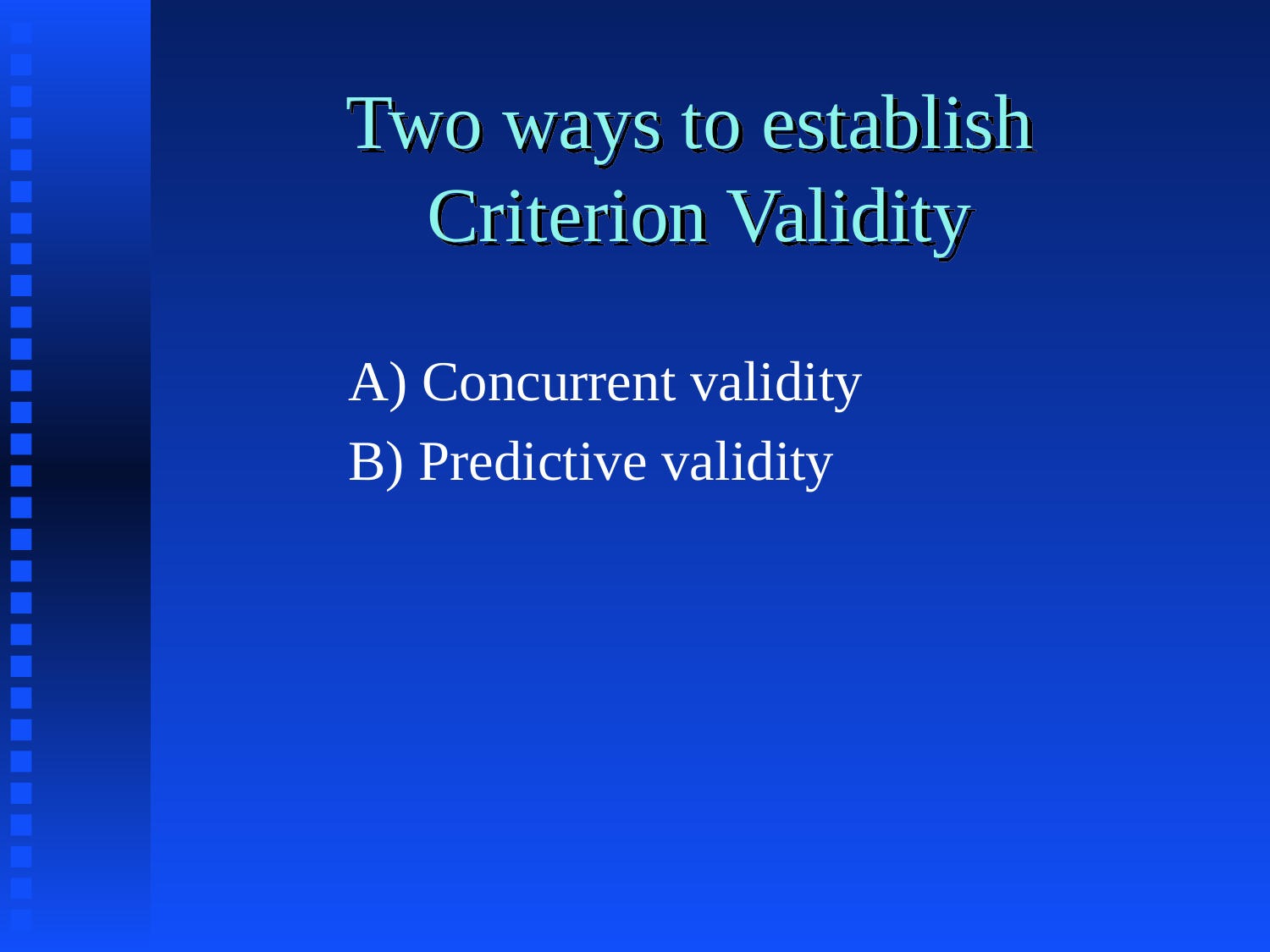

# Two ways to establish Criterion Validity
		A) Concurrent validity
		B) Predictive validity